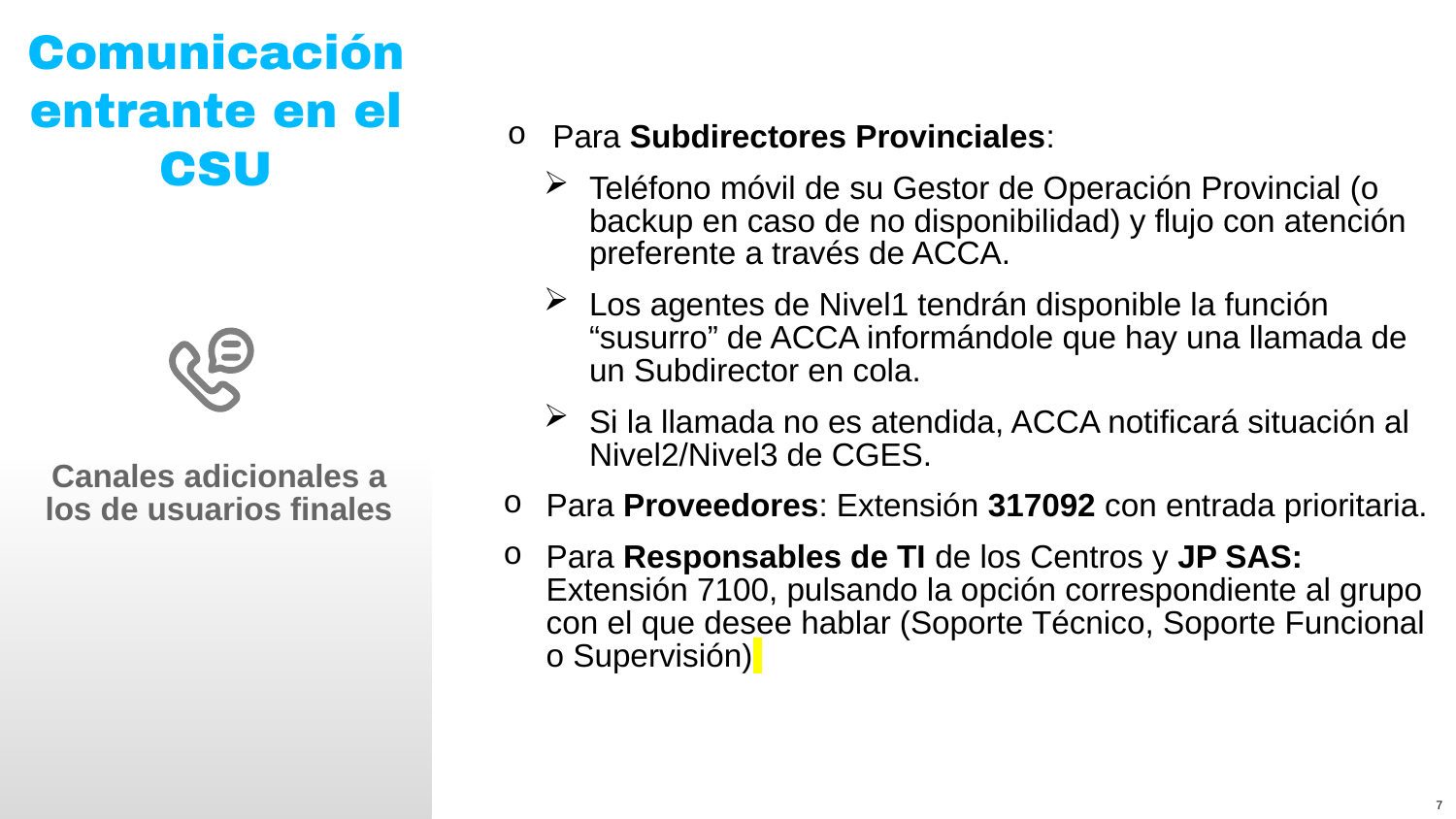

Comunicación entrante en el CSU
Para Subdirectores Provinciales:
Teléfono móvil de su Gestor de Operación Provincial (o backup en caso de no disponibilidad) y flujo con atención preferente a través de ACCA.
Los agentes de Nivel1 tendrán disponible la función “susurro” de ACCA informándole que hay una llamada de un Subdirector en cola.
Si la llamada no es atendida, ACCA notificará situación al Nivel2/Nivel3 de CGES.
Para Proveedores: Extensión 317092 con entrada prioritaria.
Para Responsables de TI de los Centros y JP SAS: Extensión 7100, pulsando la opción correspondiente al grupo con el que desee hablar (Soporte Técnico, Soporte Funcional o Supervisión)

Canales adicionales a los de usuarios finales